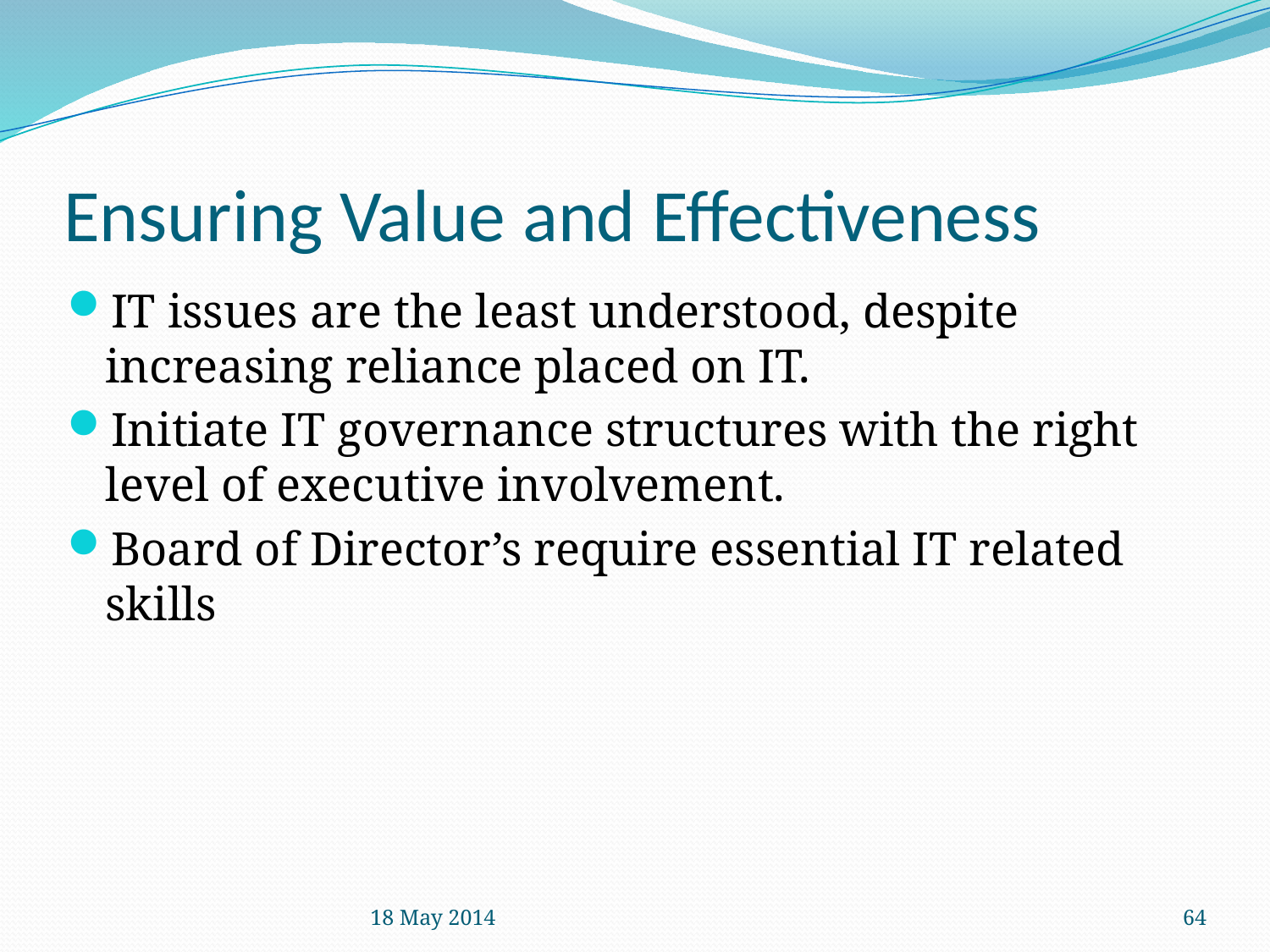

# Ensuring Value and Effectiveness
IT issues are the least understood, despite increasing reliance placed on IT.
Initiate IT governance structures with the right level of executive involvement.
Board of Director’s require essential IT related skills
18 May 2014
64